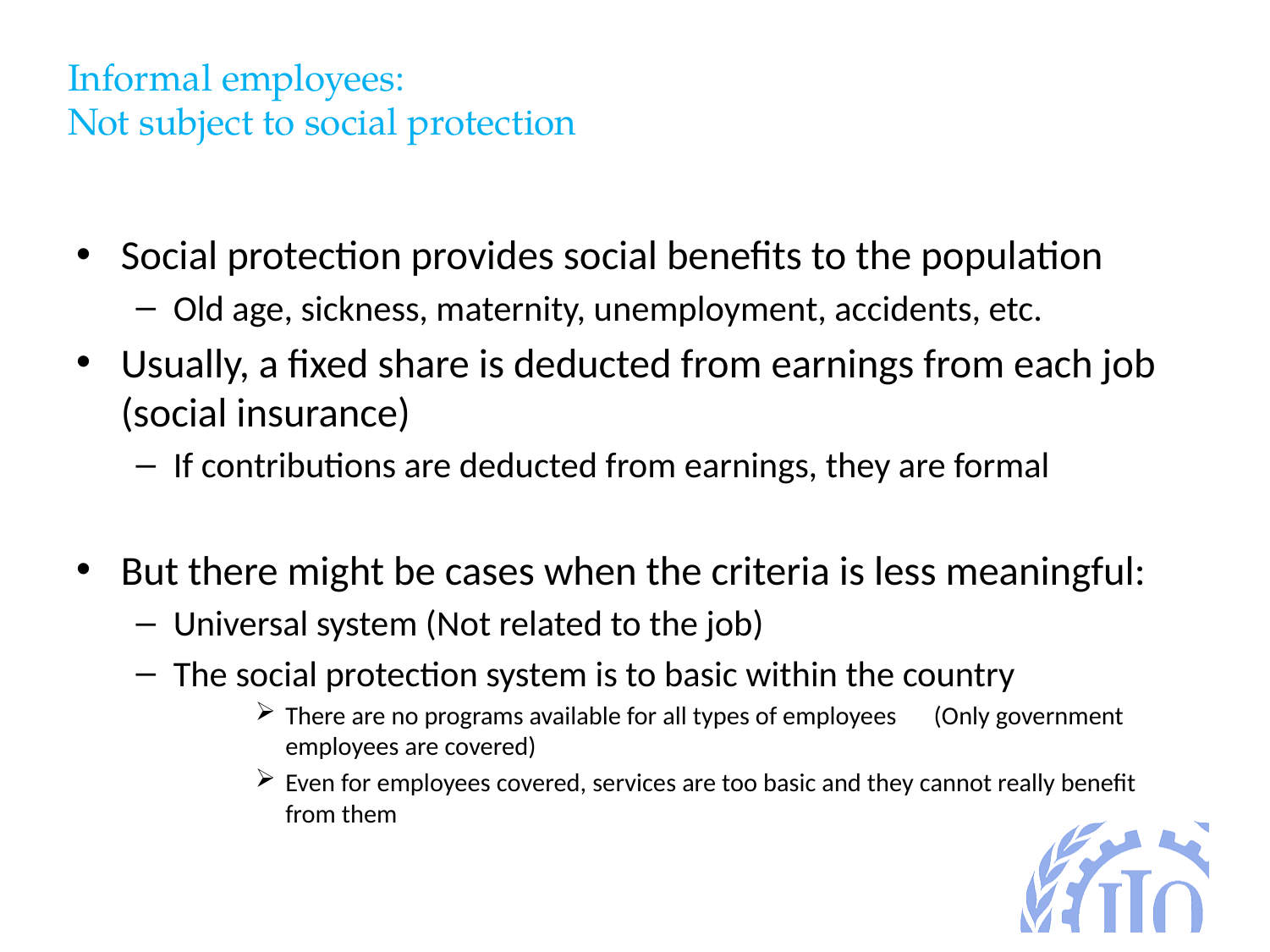

# Informal employees: Not subject to social protection
Social protection provides social benefits to the population
Old age, sickness, maternity, unemployment, accidents, etc.
Usually, a fixed share is deducted from earnings from each job (social insurance)
If contributions are deducted from earnings, they are formal

But there might be cases when the criteria is less meaningful:
Universal system (Not related to the job)
The social protection system is to basic within the country
There are no programs available for all types of employees		(Only government employees are covered)
Even for employees covered, services are too basic and they cannot really benefit from them